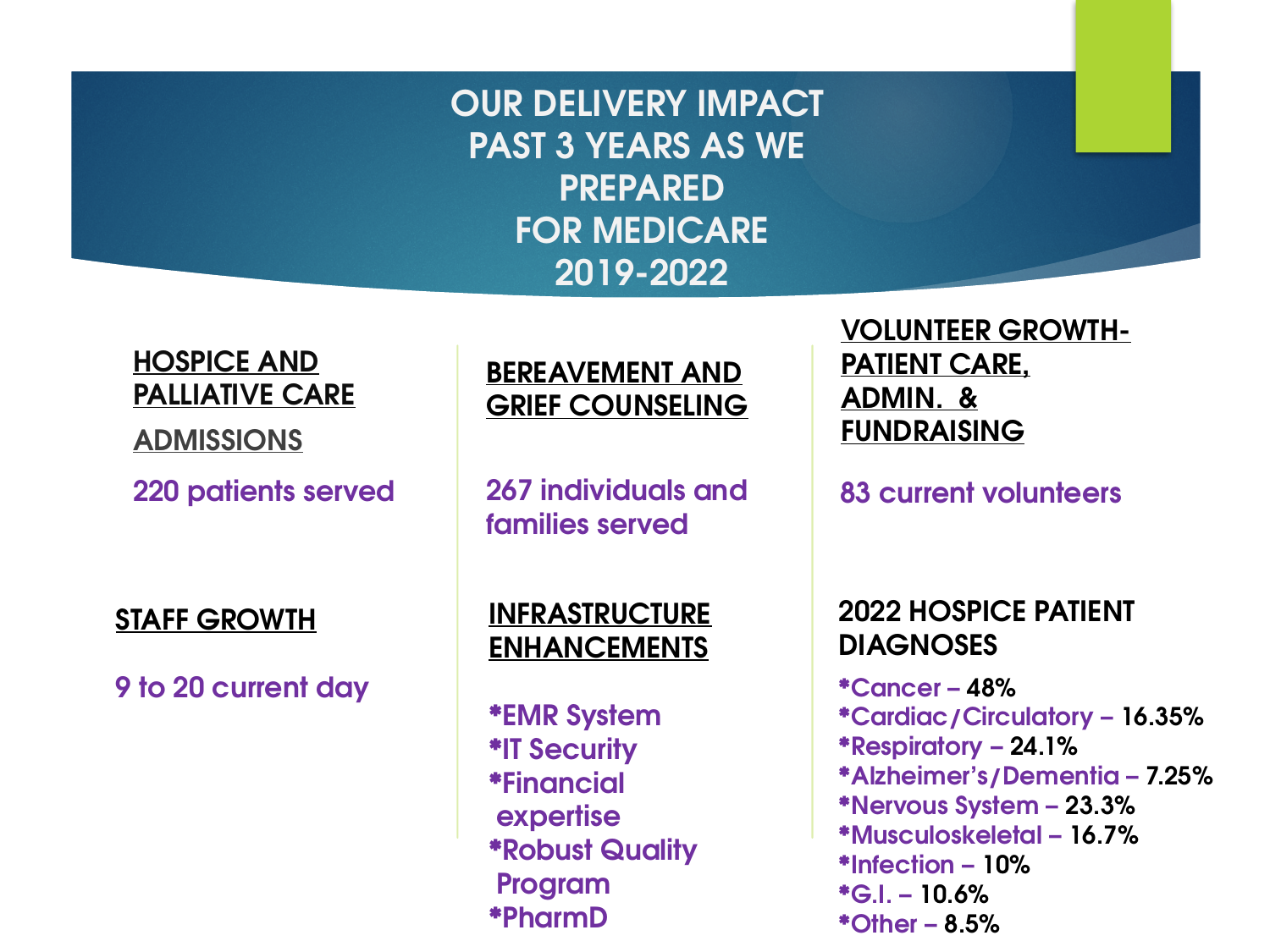

# OUR DELIVERY IMPACT PAST 3 YEARS AS WE PREPARED FOR MEDICARE 2019-2022
BEREAVEMENT AND GRIEF COUNSELING
HOSPICE AND PALLIATIVE CARE

VOLUNTEER GROWTH- PATIENT CARE, ADMIN.  & FUNDRAISING
ADMISSIONS
220 patients served

267 individuals and families served
83 current volunteers

2022 HOSPICE PATIENT DIAGNOSES
INFRASTRUCTURE ENHANCEMENTS

*EMR System
*IT Security
*Financial
 expertise
*Robust Quality
 Program
*PharmD

STAFF GROWTH

9 to 20 current day
*Cancer – 48%
*Cardiac/Circulatory – 16.35%
*Respiratory – 24.1%
*Alzheimer’s/Dementia – 7.25%
*Nervous System – 23.3%
*Musculoskeletal – 16.7%
*Infection – 10%
*G.I. – 10.6%
*Other – 8.5%